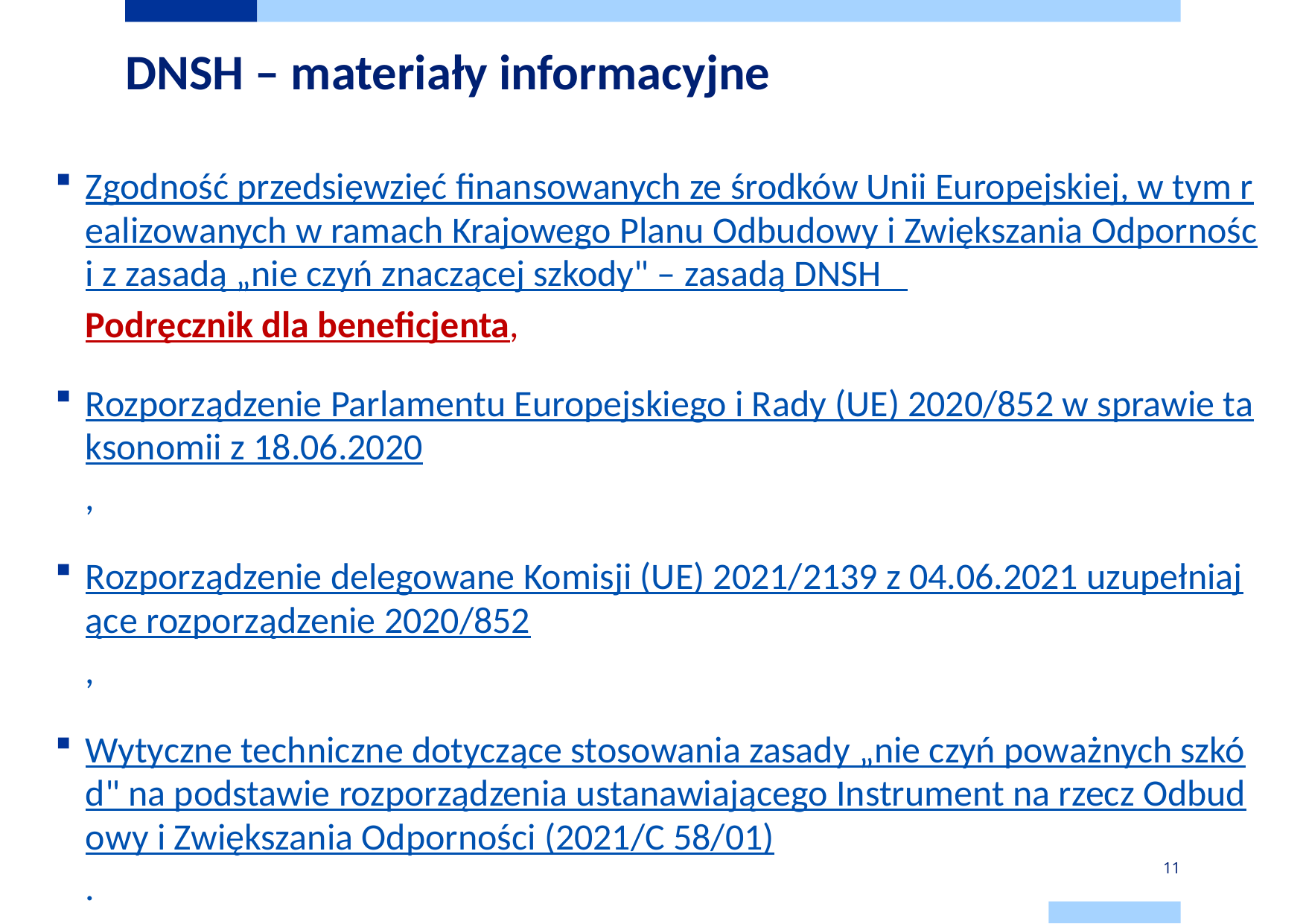

# DNSH – materiały informacyjne
Zgodność przedsięwzięć finansowanych ze środków Unii Europejskiej, w tym realizowanych w ramach Krajowego Planu Odbudowy i Zwiększania Odporności z zasadą „nie czyń znaczącej szkody" – zasadą DNSH
Podręcznik dla beneficjenta,
Rozporządzenie Parlamentu Europejskiego i Rady (UE) 2020/852 w sprawie taksonomii z 18.06.2020,
Rozporządzenie delegowane Komisji (UE) 2021/2139 z 04.06.2021 uzupełniające rozporządzenie 2020/852,
Wytyczne techniczne dotyczące stosowania zasady „nie czyń poważnych szkód" na podstawie rozporządzenia ustanawiającego Instrument na rzecz Odbudowy i Zwiększania Odporności (2021/C 58/01).
11